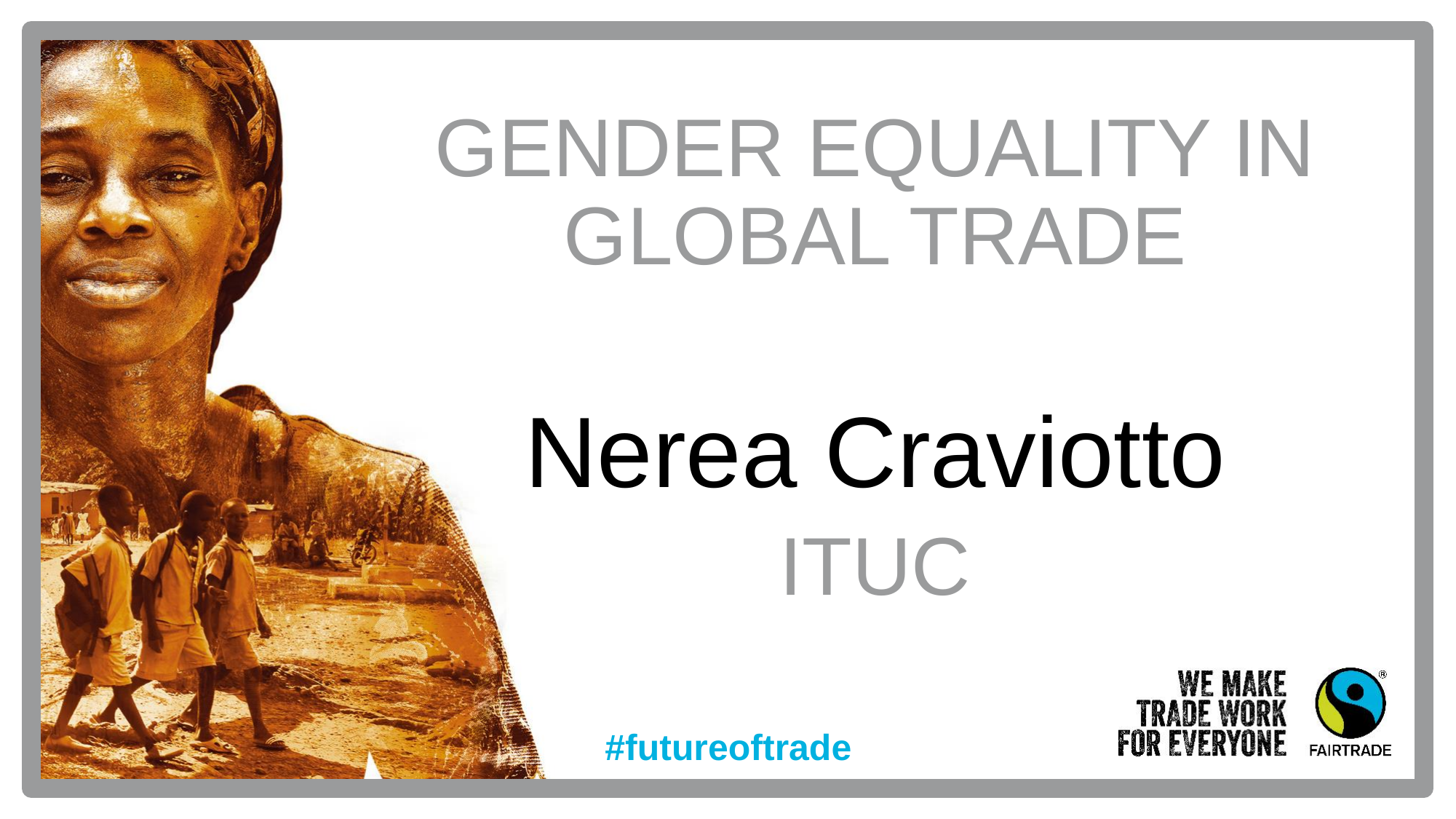

GENDER EQUALITY IN GLOBAL TRADE

Nerea Craviotto
ITUC

#futureoftrade